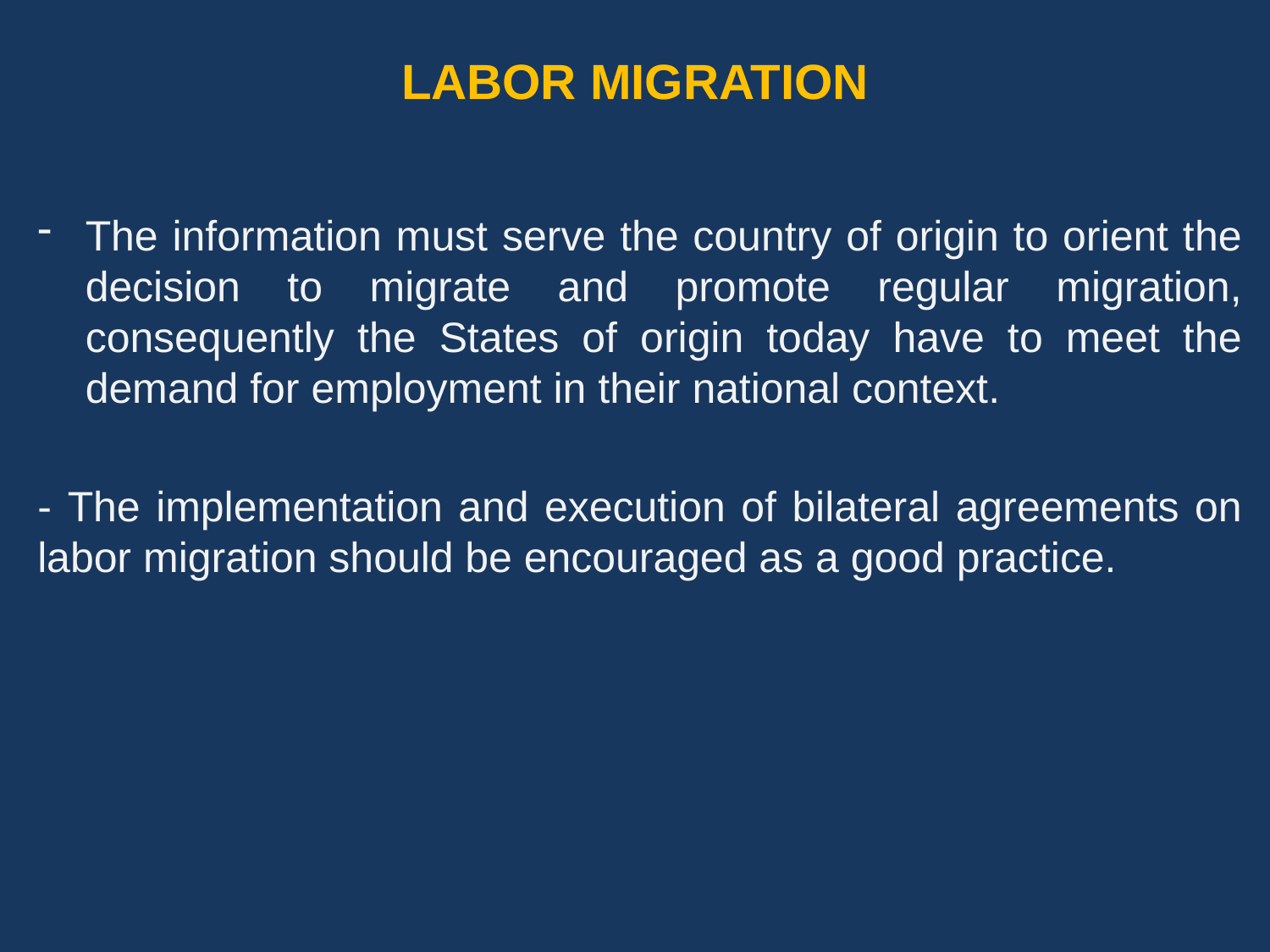

# LABOR MIGRATION
The information must serve the country of origin to orient the decision to migrate and promote regular migration, consequently the States of origin today have to meet the demand for employment in their national context.

- The implementation and execution of bilateral agreements on labor migration should be encouraged as a good practice.